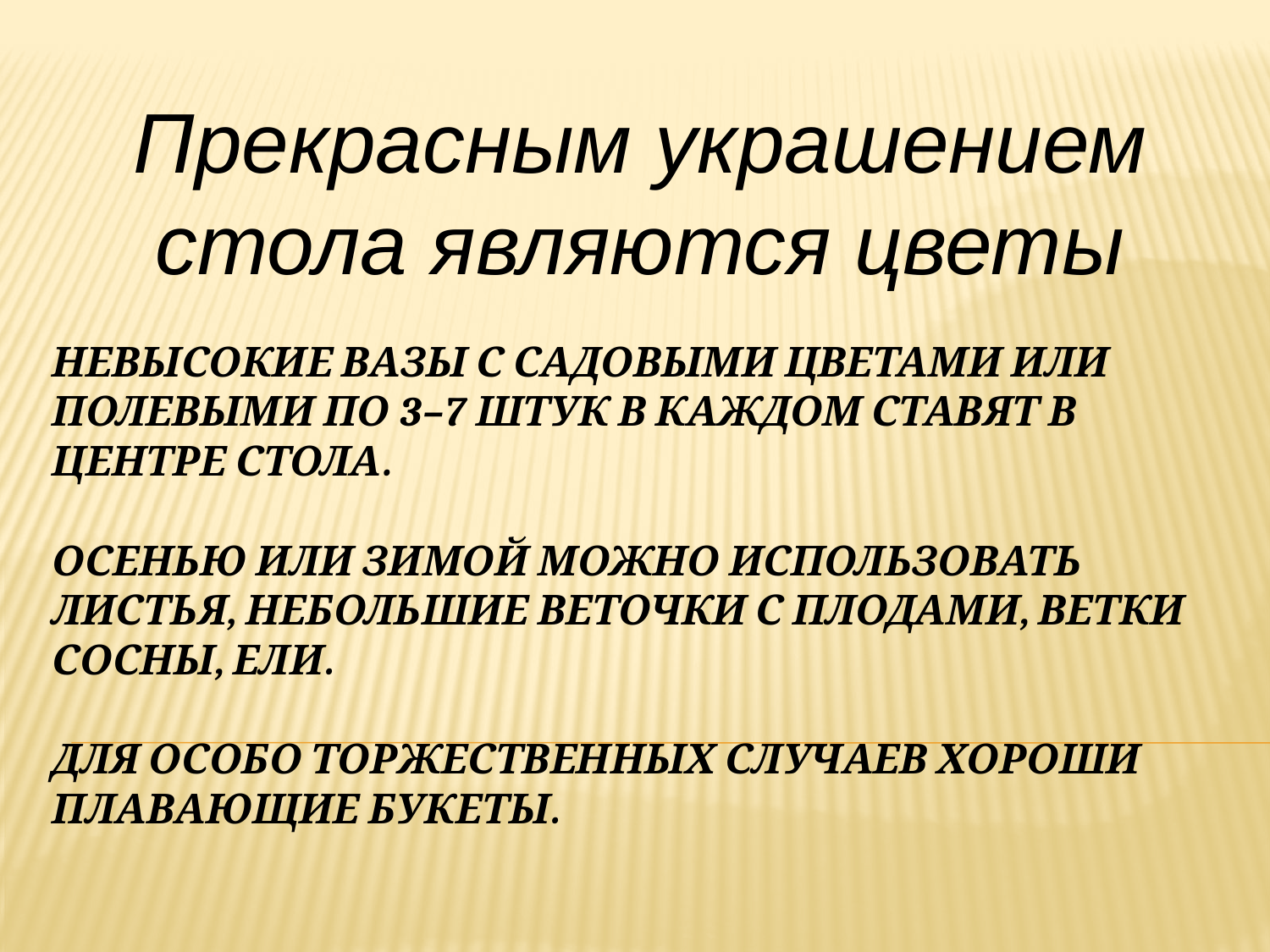

Прекрасным украшением стола являются цветы
# Невысокие вазы с садовыми цветами или полевыми по 3–7 штук в каждом ставят в центре стола. Осенью или зимой можно использовать листья, небольшие веточки с плодами, ветки сосны, ели. Для особо торжественных случаев хороши плавающие букеты.